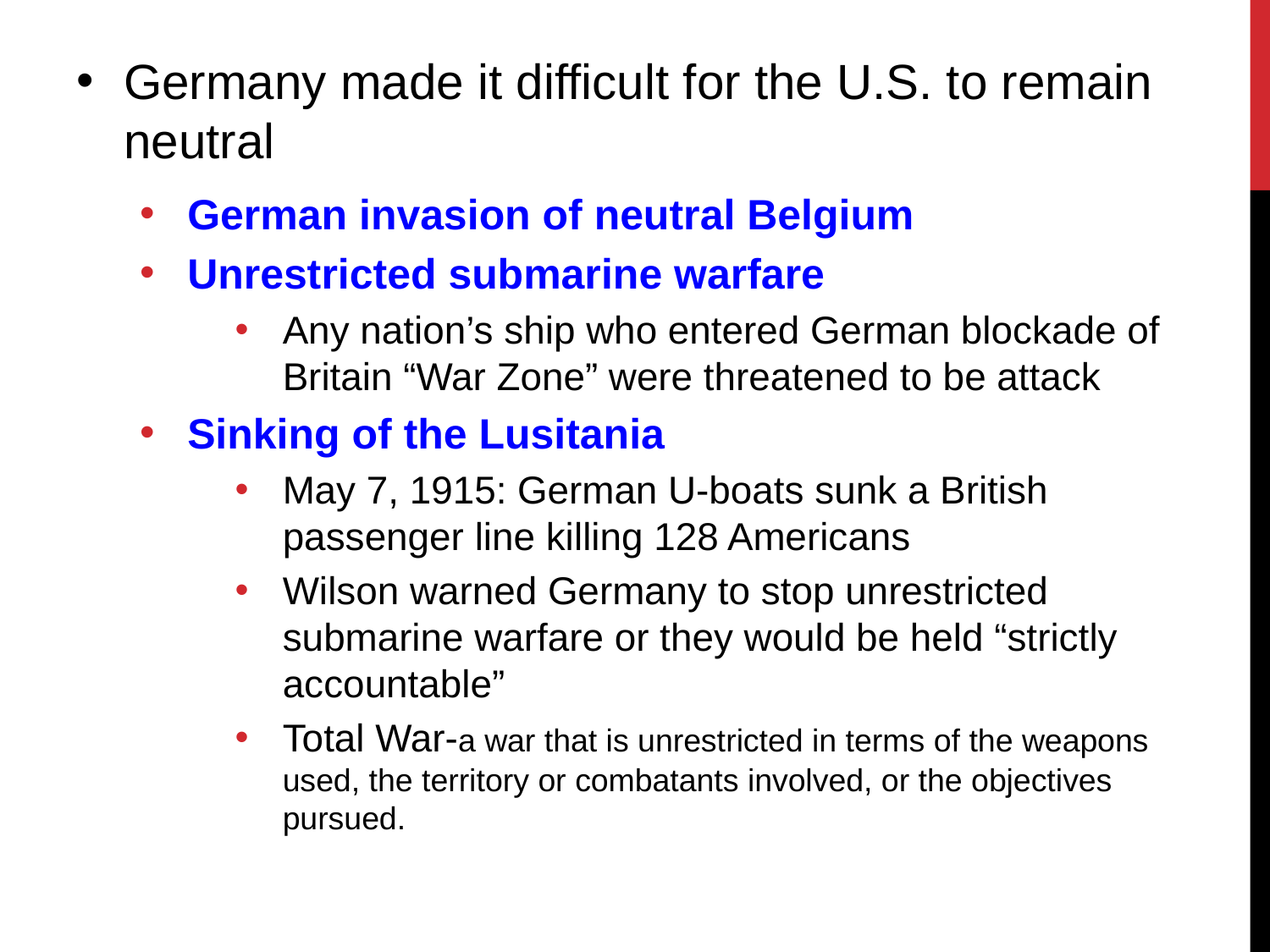

Germany made it difficult for the U.S. to remain neutral
German invasion of neutral Belgium
Unrestricted submarine warfare
Any nation’s ship who entered German blockade of Britain “War Zone” were threatened to be attack
Sinking of the Lusitania
May 7, 1915: German U-boats sunk a British passenger line killing 128 Americans
Wilson warned Germany to stop unrestricted submarine warfare or they would be held “strictly accountable”
Total War-a war that is unrestricted in terms of the weapons used, the territory or combatants involved, or the objectives pursued.